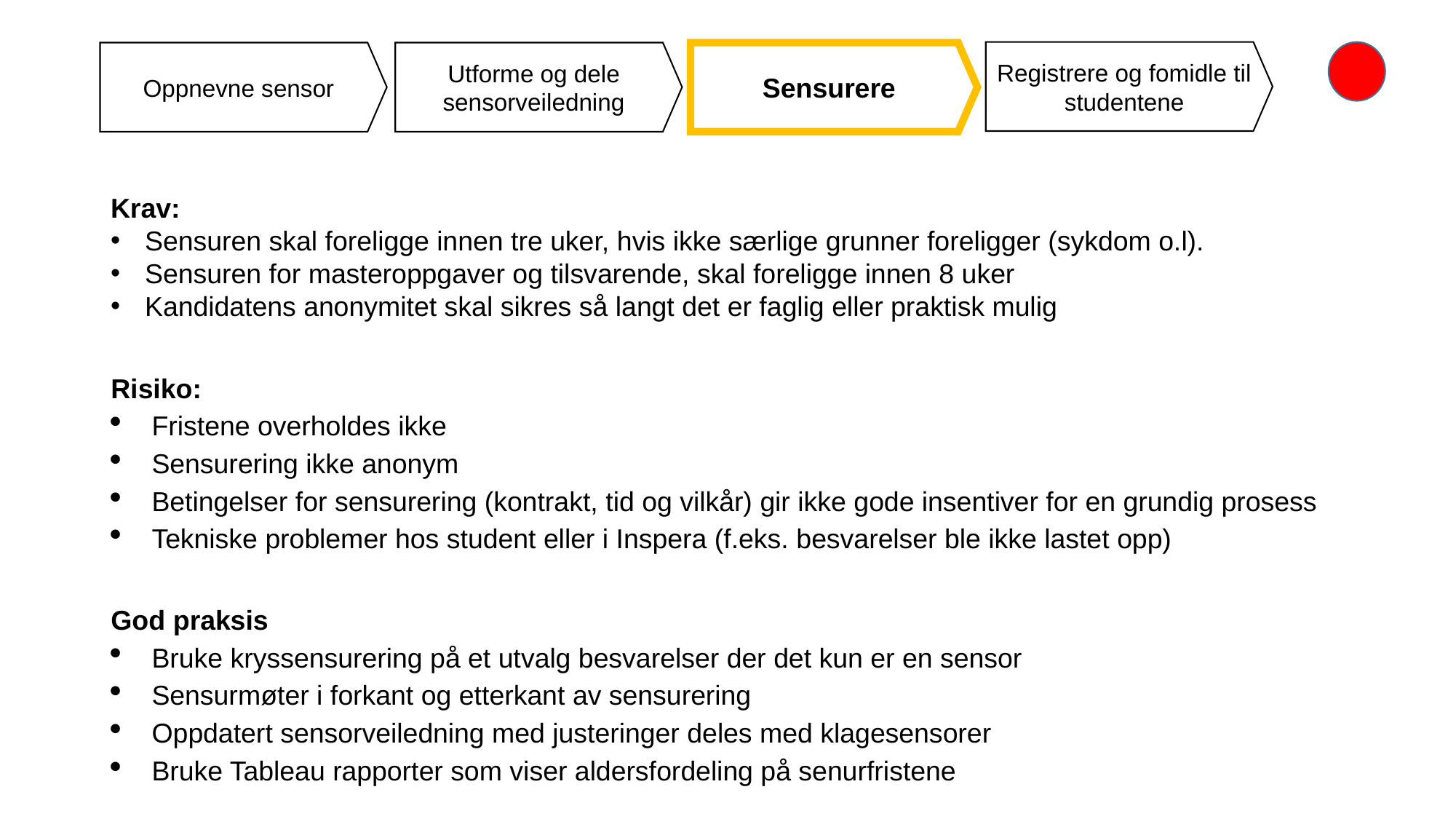

Registrere og fomidle til studentene

Oppnevne sensor
Utforme og dele sensorveiledning
Sensurere
Krav:
Sensuren skal foreligge innen tre uker, hvis ikke særlige grunner foreligger (sykdom o.l).
Sensuren for masteroppgaver og tilsvarende, skal foreligge innen 8 uker
Kandidatens anonymitet skal sikres så langt det er faglig eller praktisk mulig
Risiko:
Fristene overholdes ikke
Sensurering ikke anonym
Betingelser for sensurering (kontrakt, tid og vilkår) gir ikke gode insentiver for en grundig prosess
Tekniske problemer hos student eller i Inspera (f.eks. besvarelser ble ikke lastet opp)

God praksis
Bruke kryssensurering på et utvalg besvarelser der det kun er en sensor
Sensurmøter i forkant og etterkant av sensurering
Oppdatert sensorveiledning med justeringer deles med klagesensorer
Bruke Tableau rapporter som viser aldersfordeling på senurfristene